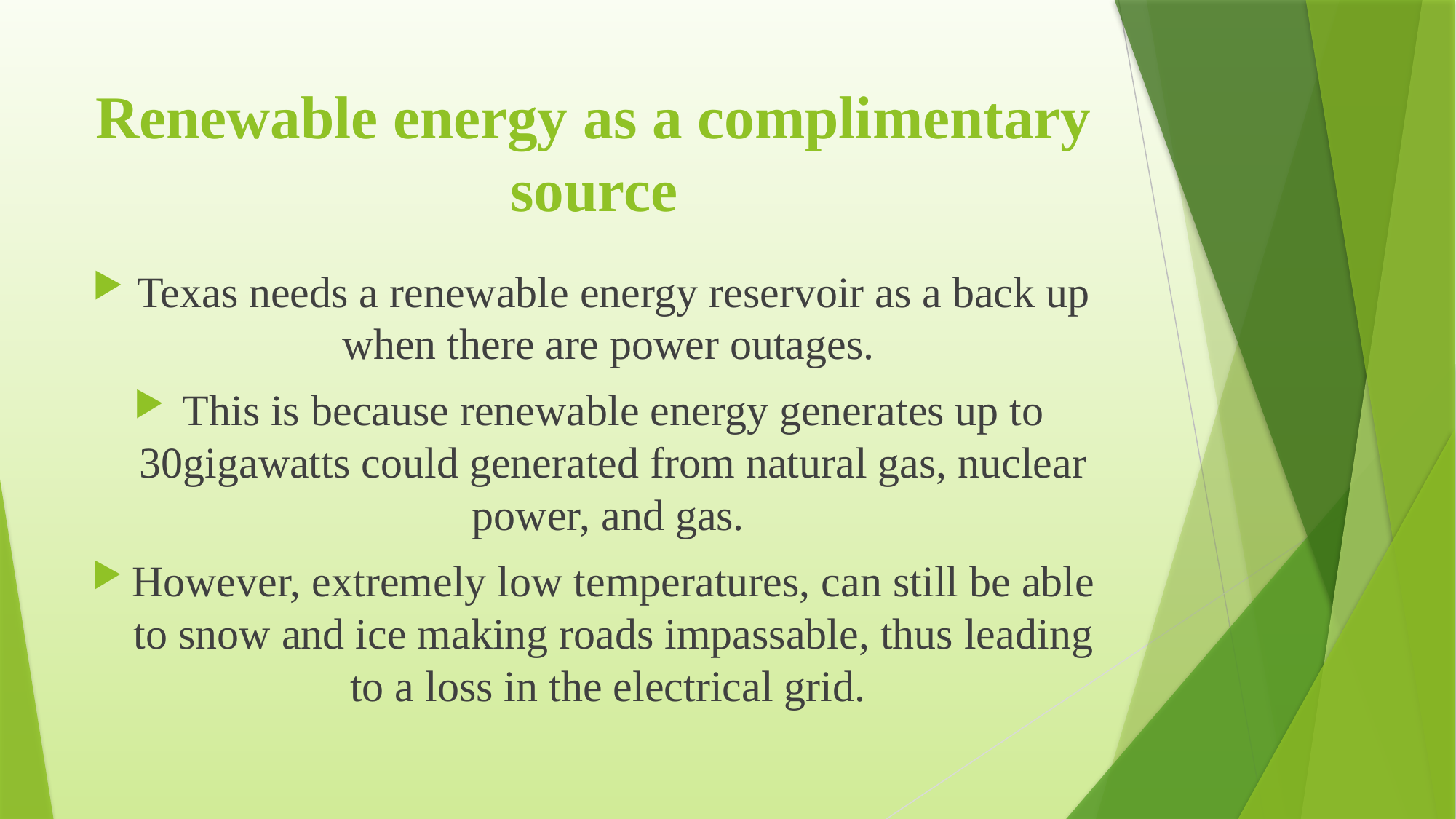

# Renewable energy as a complimentary source
Texas needs a renewable energy reservoir as a back up when there are power outages.
This is because renewable energy generates up to 30gigawatts could generated from natural gas, nuclear power, and gas.
However, extremely low temperatures, can still be able to snow and ice making roads impassable, thus leading to a loss in the electrical grid.